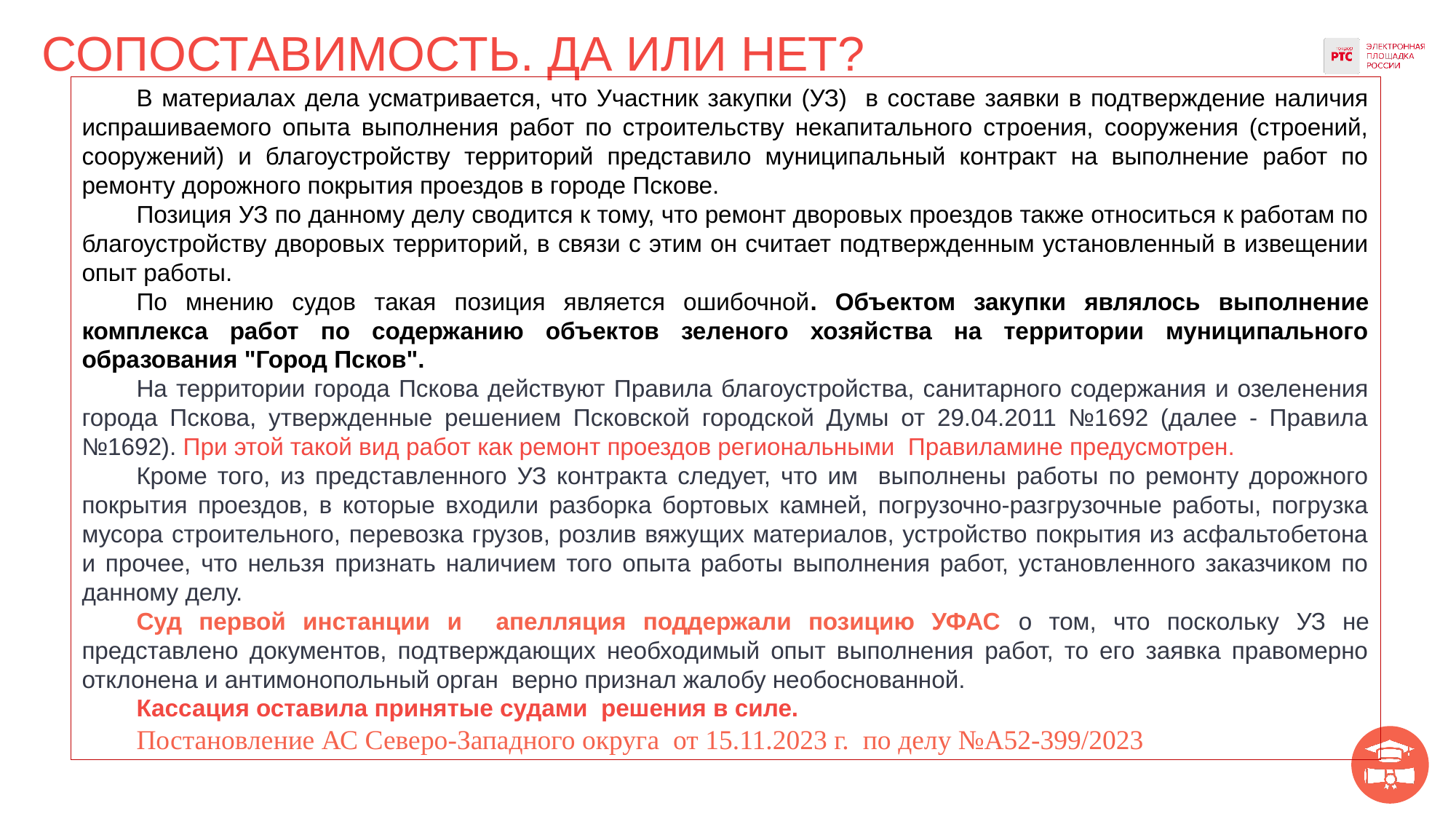

# СОПОСТАВИМОСТЬ. ДА ИЛИ НЕТ?
В материалах дела усматривается, что Участник закупки (УЗ)  в составе заявки в подтверждение наличия испрашиваемого опыта выполнения работ по строительству некапитального строения, сооружения (строений, сооружений) и благоустройству территорий представило муниципальный контракт на выполнение работ по ремонту дорожного покрытия проездов в городе Пскове.
Позиция УЗ по данному делу сводится к тому, что ремонт дворовых проездов также относиться к работам по благоустройству дворовых территорий, в связи с этим он считает подтвержденным установленный в извещении опыт работы.
По мнению судов такая позиция является ошибочной. Объектом закупки являлось выполнение комплекса работ по содержанию объектов зеленого хозяйства на территории муниципального образования "Город Псков".
На территории города Пскова действуют Правила благоустройства, санитарного содержания и озеленения города Пскова, утвержденные решением Псковской городской Думы от 29.04.2011 №1692 (далее - Правила №1692). При этой такой вид работ как ремонт проездов региональными  Правиламине предусмотрен.
Кроме того, из представленного УЗ контракта следует, что им  выполнены работы по ремонту дорожного покрытия проездов, в которые входили разборка бортовых камней, погрузочно-разгрузочные работы, погрузка мусора строительного, перевозка грузов, розлив вяжущих материалов, устройство покрытия из асфальтобетона и прочее, что нельзя признать наличием того опыта работы выполнения работ, установленного заказчиком по данному делу.
Суд первой инстанции и  апелляция поддержали позицию УФАС о том, что поскольку УЗ не представлено документов, подтверждающих необходимый опыт выполнения работ, то его заявка правомерно отклонена и антимонопольный орган  верно признал жалобу необоснованной.
Кассация оставила принятые судами  решения в силе.
Постановление АС Северо-Западного округа  от 15.11.2023 г.  по делу №А52-399/2023